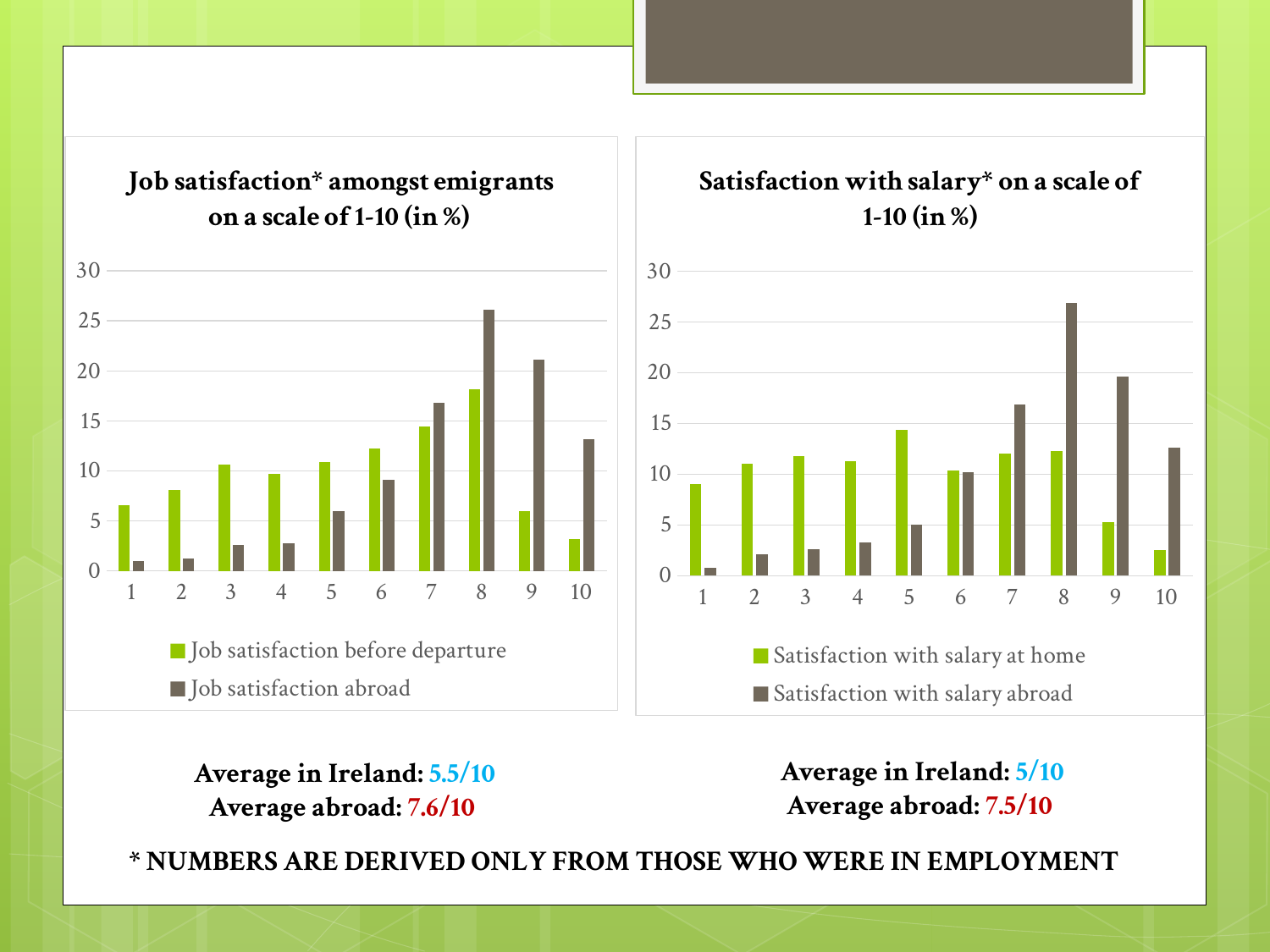

### Chart: Job satisfaction* amongst emigrants on a scale of 1-10 (in %)

| Category | Job satisfaction before departure  | Job satisfaction abroad  |
|---|---|---|
| 1 | 6.6 | 1.0 |
| 2 | 8.1 | 1.2 |
| 3 | 10.6 | 2.6 |
| 4 | 9.7 | 2.8 |
| 5 | 10.9 | 6.0 |
| 6 | 12.2 | 9.1 |
| 7 | 14.4 | 16.8 |
| 8 | 18.2 | 26.1 |
| 9 | 6.0 | 21.1 |
| 10 | 3.2 | 13.2 |

### Chart: Satisfaction with salary* on a scale of 1-10 (in %)

| Category | Satisfaction with salary at home | Satisfaction with salary abroad |
|---|---|---|
| 1 | 9.0 | 0.8 |
| 2 | 11.0 | 2.1 |
| 3 | 11.8 | 2.6 |
| 4 | 11.3 | 3.3 |
| 5 | 14.4 | 5.0 |
| 6 | 10.4 | 10.2 |
| 7 | 12.0 | 16.9 |
| 8 | 12.3 | 26.9 |
| 9 | 5.3 | 19.6 |
| 10 | 2.5 | 12.6 |
Average in Ireland: 5/10
Average abroad: 7.5/10
Average in Ireland: 5.5/10
Average abroad: 7.6/10
* NUMBERS ARE DERIVED ONLY FROM THOSE WHO WERE IN EMPLOYMENT